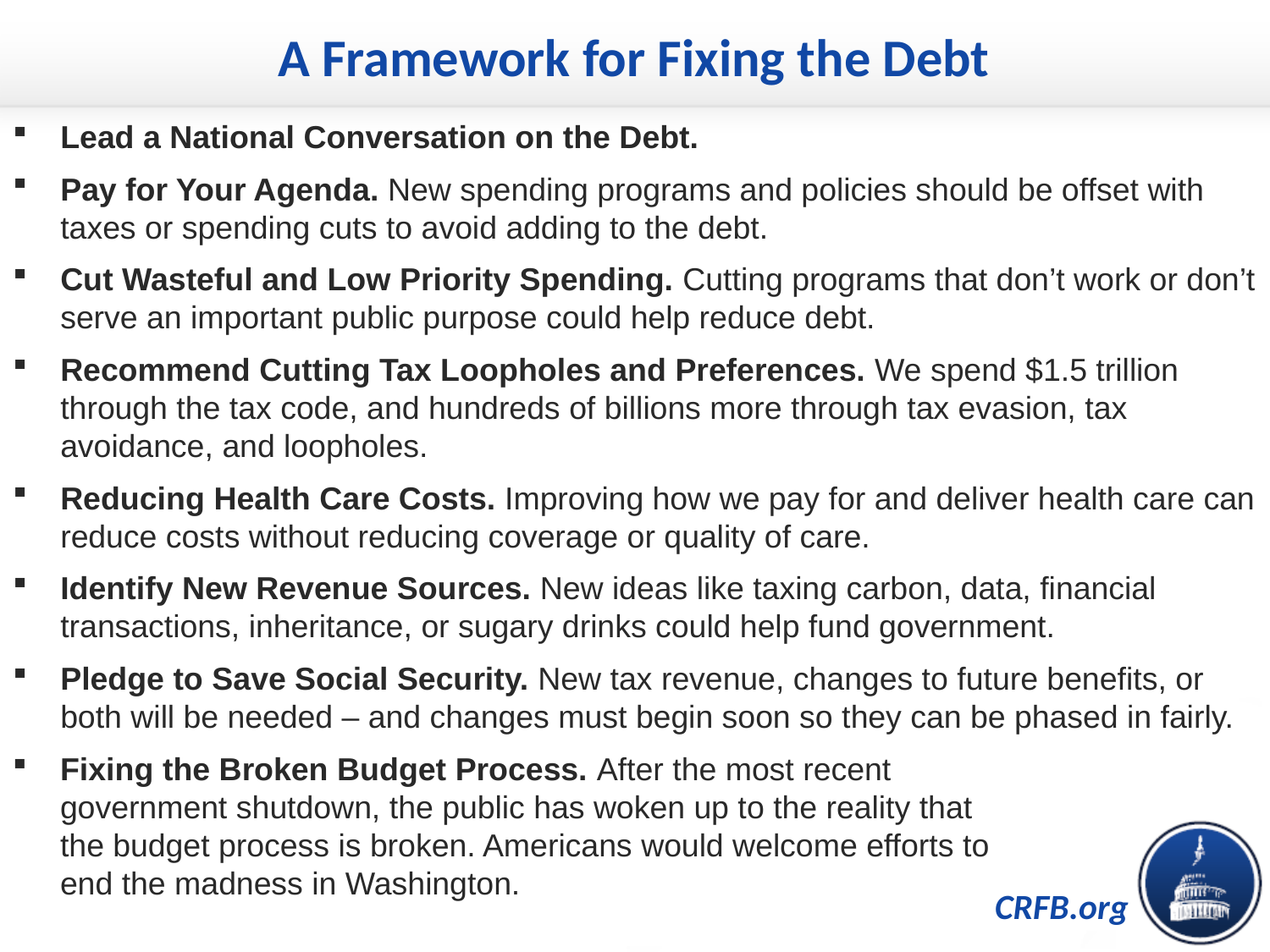

# A Framework for Fixing the Debt
Lead a National Conversation on the Debt.
Pay for Your Agenda. New spending programs and policies should be offset with taxes or spending cuts to avoid adding to the debt.
Cut Wasteful and Low Priority Spending. Cutting programs that don’t work or don’t serve an important public purpose could help reduce debt.
Recommend Cutting Tax Loopholes and Preferences. We spend $1.5 trillion through the tax code, and hundreds of billions more through tax evasion, tax avoidance, and loopholes.
Reducing Health Care Costs. Improving how we pay for and deliver health care can reduce costs without reducing coverage or quality of care.
Identify New Revenue Sources. New ideas like taxing carbon, data, financial transactions, inheritance, or sugary drinks could help fund government.
Pledge to Save Social Security. New tax revenue, changes to future benefits, or both will be needed – and changes must begin soon so they can be phased in fairly.

Fixing the Broken Budget Process. After the most recent government shutdown, the public has woken up to the reality that the budget process is broken. Americans would welcome efforts to end the madness in Washington.